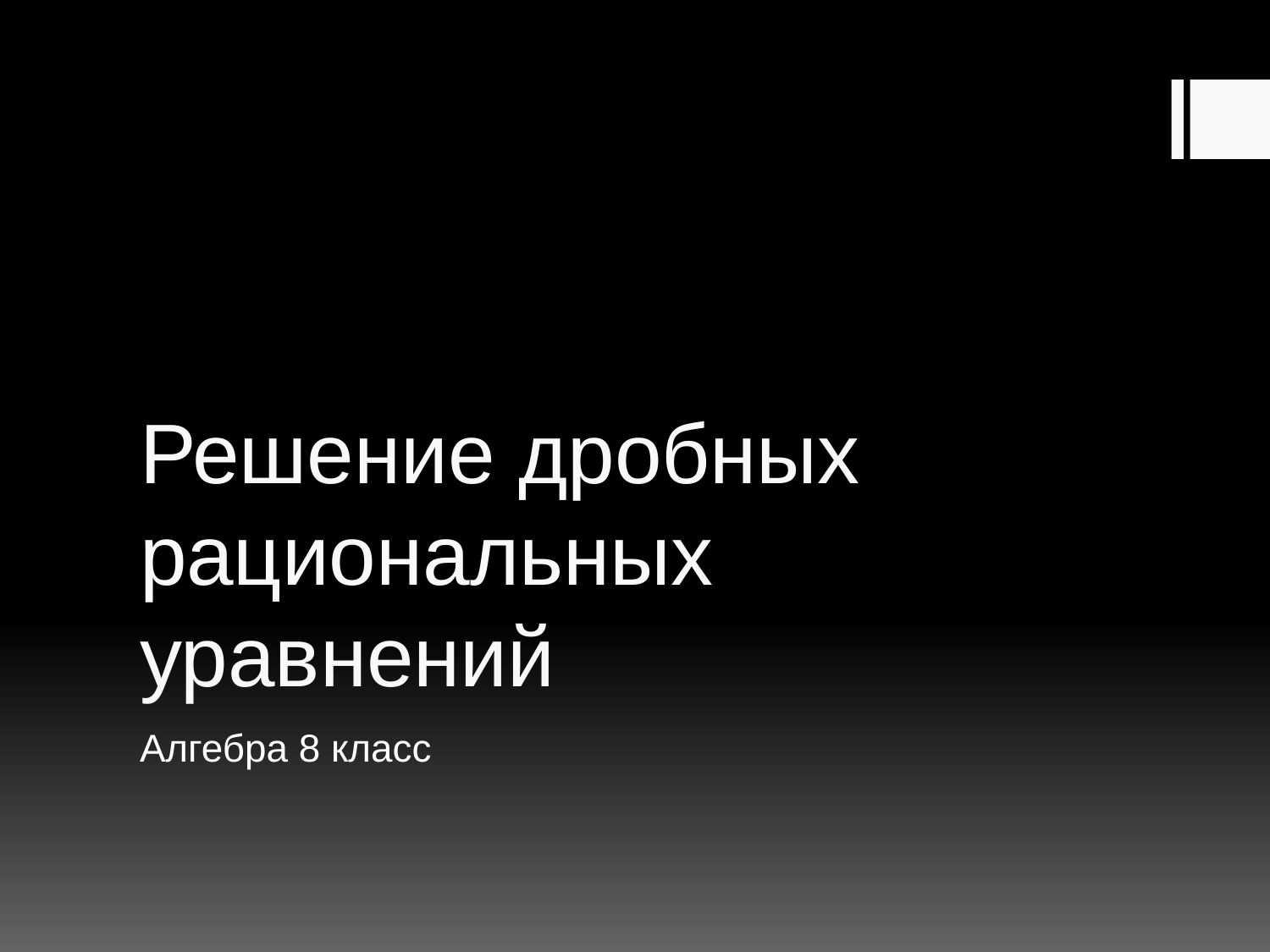

# Решение дробных рациональных уравнений
Алгебра 8 класс